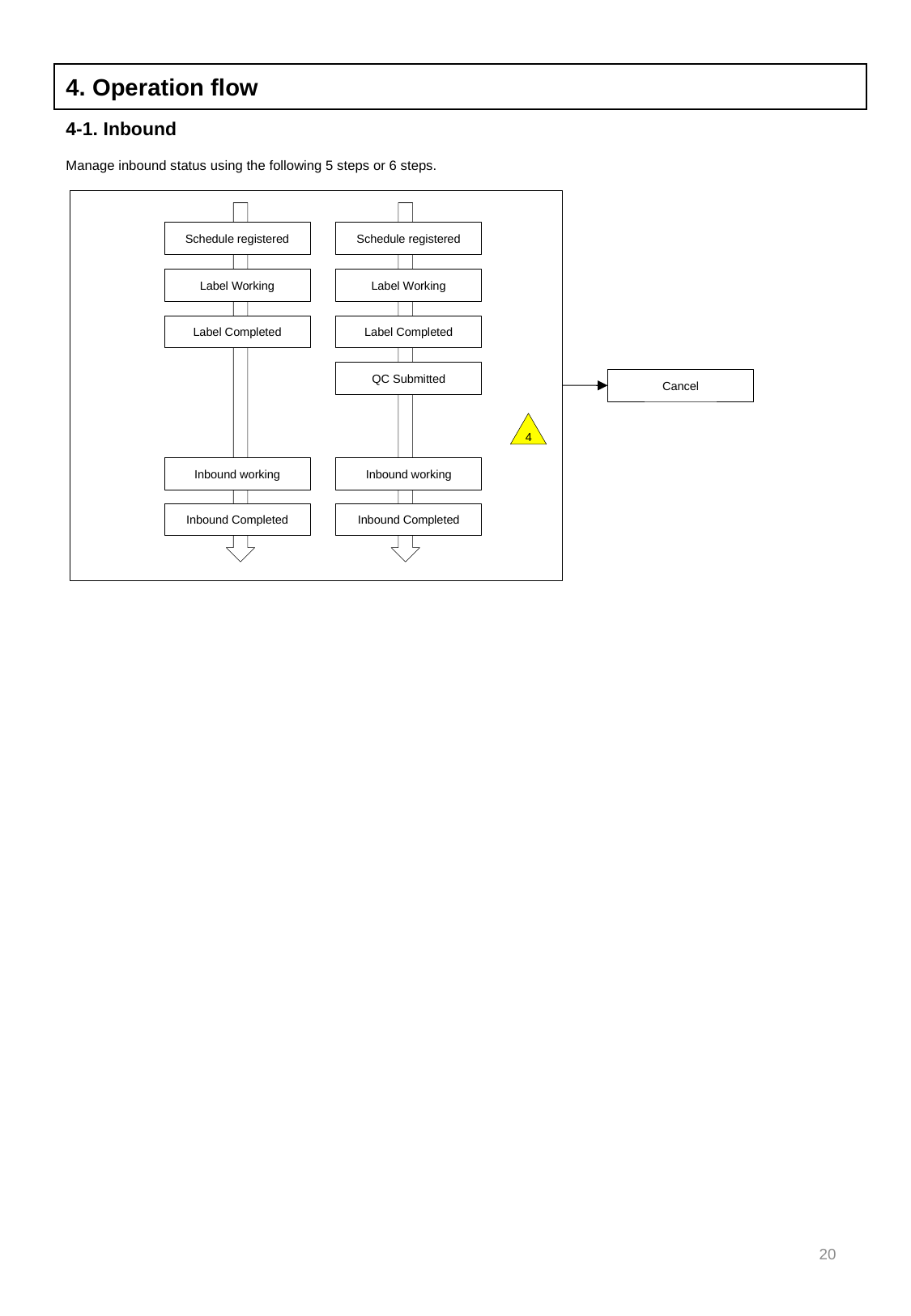

4. Operation flow
4-1. Inbound
Manage inbound status using the following 5 steps or 6 steps.

Schedule registered
Schedule registered
Label Working
Label Working
Label Completed
Label Completed
QC Submitted

Cancel
4
Inbound working
Inbound working
Inbound Completed
Inbound Completed
20